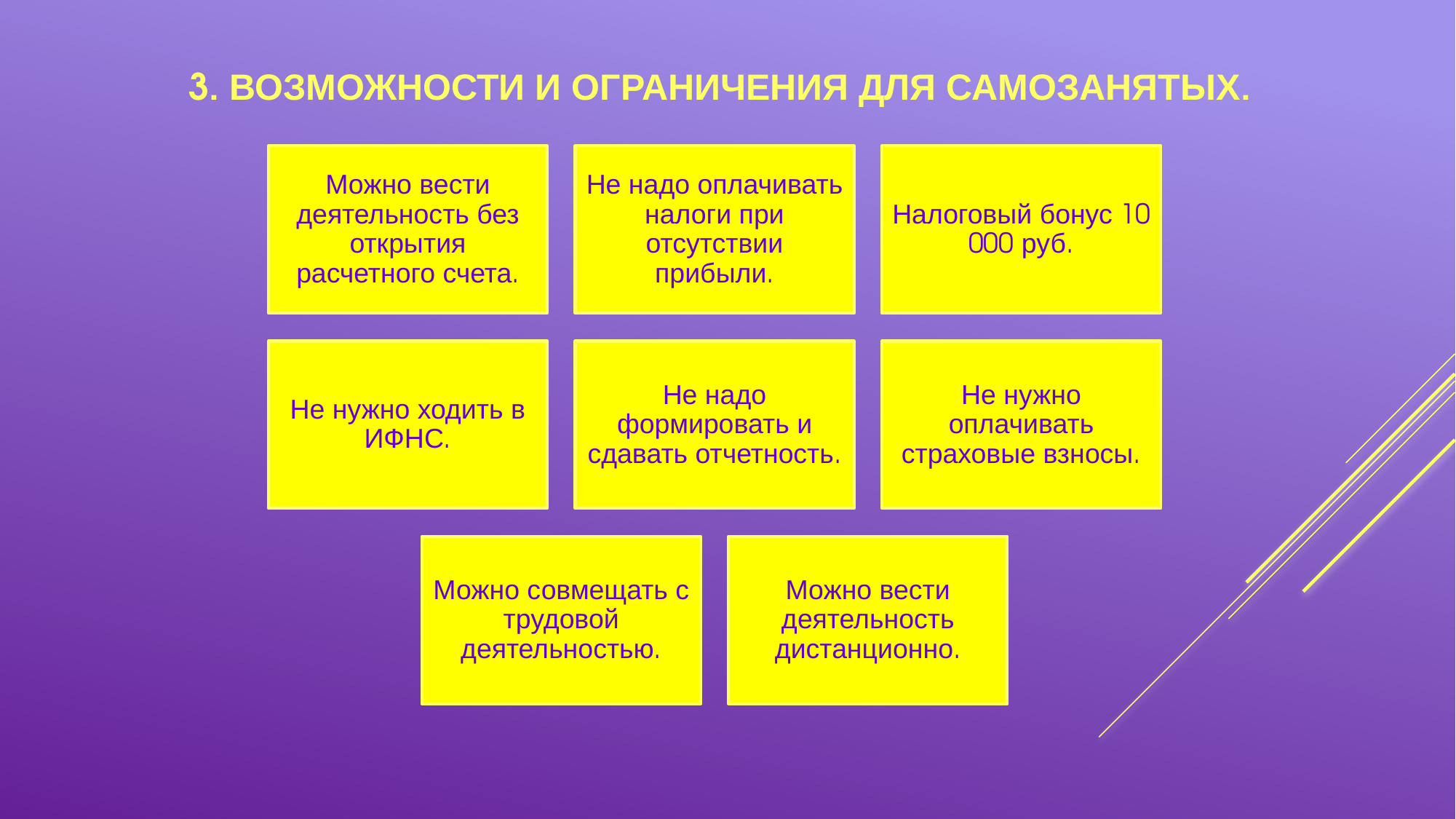

# 3. Возможности и ограничения для самозанятых.
Можно вести деятельность без открытия расчетного счета.
Не надо оплачивать налоги при отсутствии прибыли.
Налоговый бонус 10 000 руб.
Не нужно ходить в ИФНС.
Не надо формировать и сдавать отчетность.
Не нужно оплачивать страховые взносы.
Можно совмещать с трудовой деятельностью.
Можно вести деятельность дистанционно.